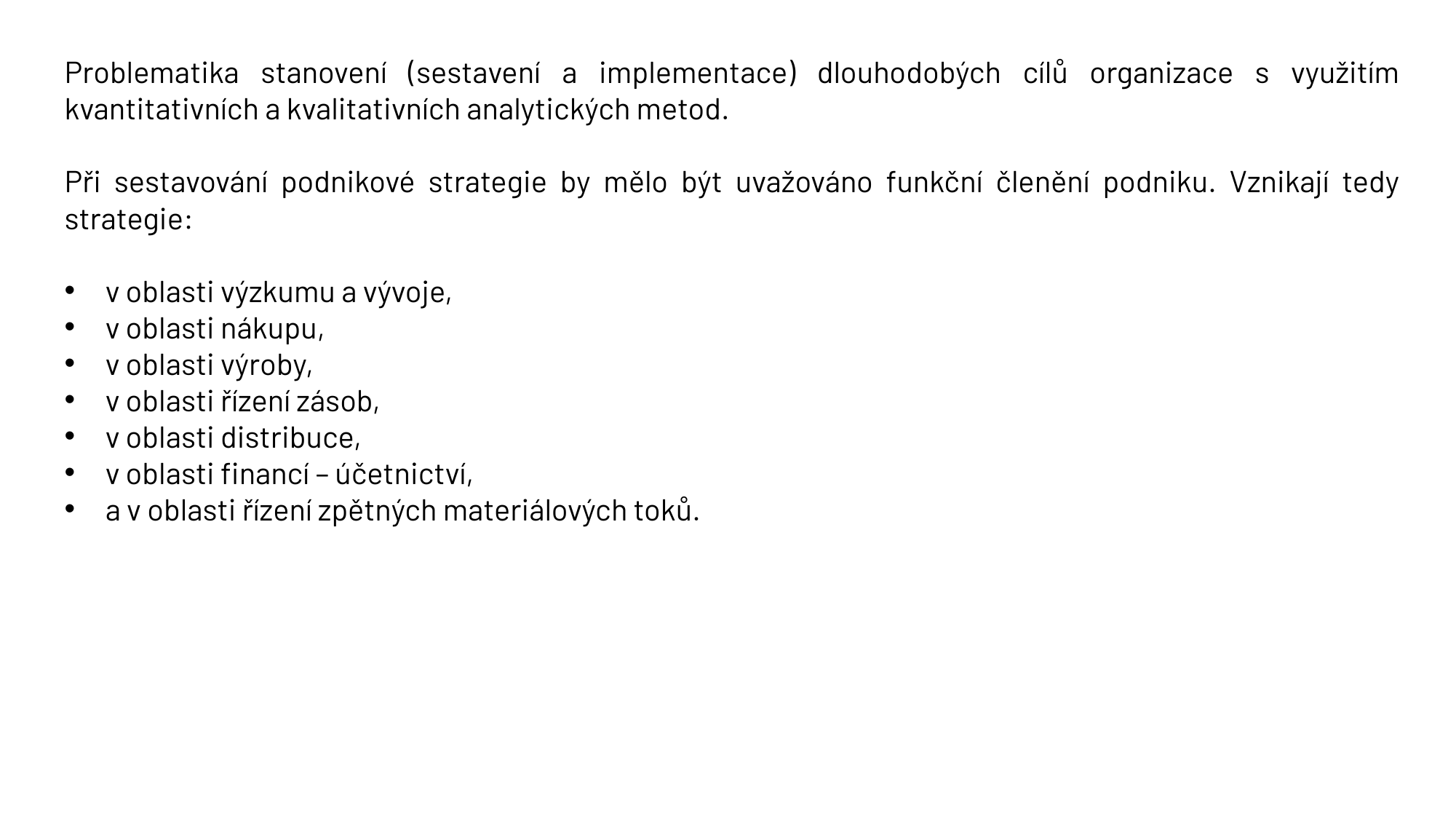

Problematika stanovení (sestavení a implementace) dlouhodobých cílů organizace s využitím kvantitativních a kvalitativních analytických metod.

Při sestavování podnikové strategie by mělo být uvažováno funkční členění podniku. Vznikají tedy strategie:

v oblasti výzkumu a vývoje,
v oblasti nákupu,
v oblasti výroby,
v oblasti řízení zásob,
v oblasti distribuce,
v oblasti financí – účetnictví,
a v oblasti řízení zpětných materiálových toků.